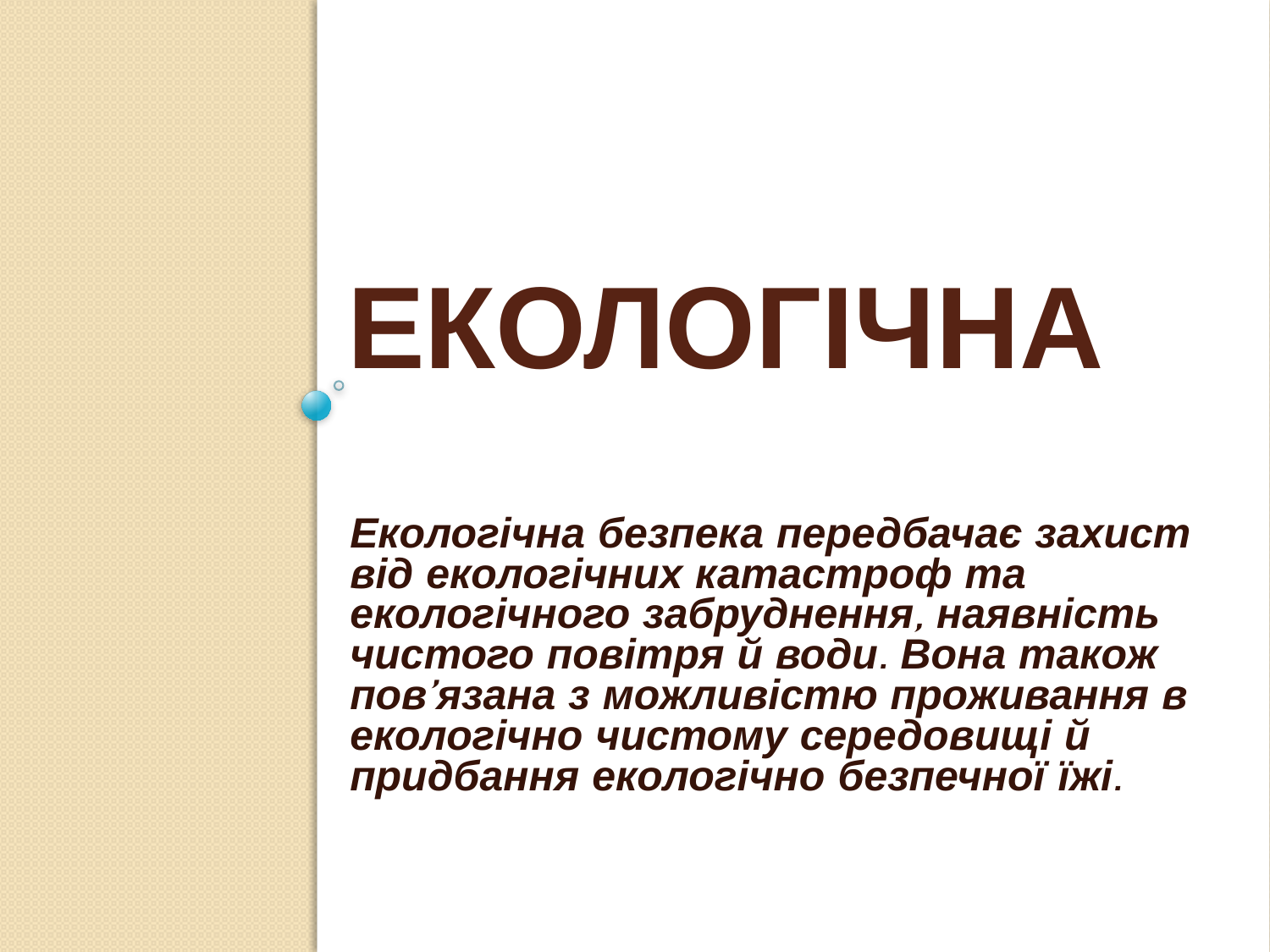

# Екологічна
Екологічна безпека передбачає захист від екологічних катастроф та екологічного забруднення, наявність чистого повітря й води. Вона також пов’язана з можливістю проживання в екологічно чистому середовищі й придбання екологічно безпечної їжі.